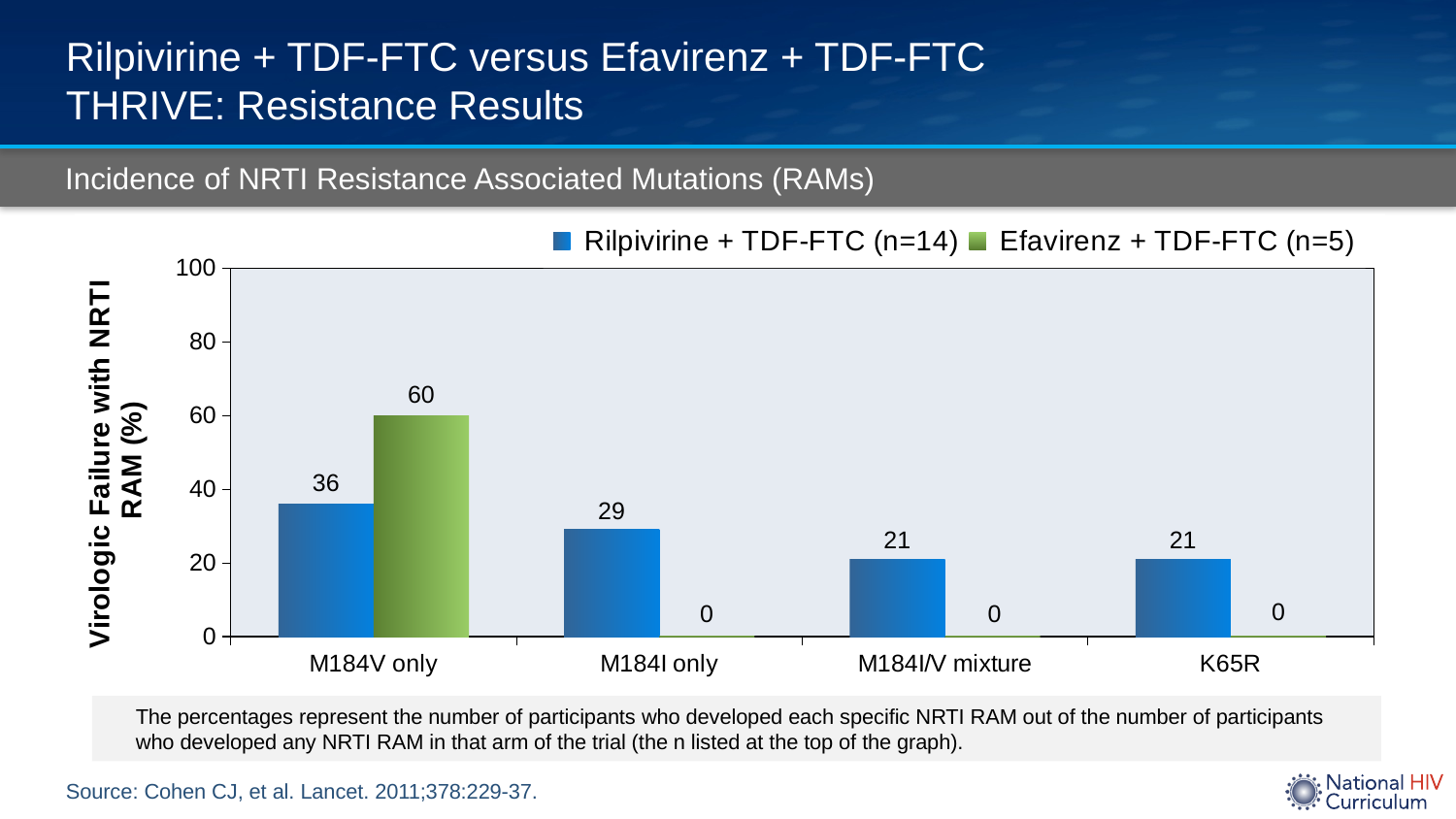

# Rilpivirine + TDF-FTC versus Efavirenz + TDF-FTC THRIVE: Resistance Results
Incidence of NRTI Resistance Associated Mutations (RAMs)

### Chart

| Category |  Rilpivirine + TDF-FTC (n=14) |  Efavirenz + TDF-FTC (n=5) |
|---|---|---|
| M184V only | 36.0 | 60.0 |
| M184I only | 29.0 | 0.0 |
| M184I/V mixture | 21.0 | 0.0 |
| K65R | 21.0 | 0.0 |
The percentages represent the number of participants who developed each specific NRTI RAM out of the number of participants who developed any NRTI RAM in that arm of the trial (the n listed at the top of the graph).
Source: Cohen CJ, et al. Lancet. 2011;378:229-37.